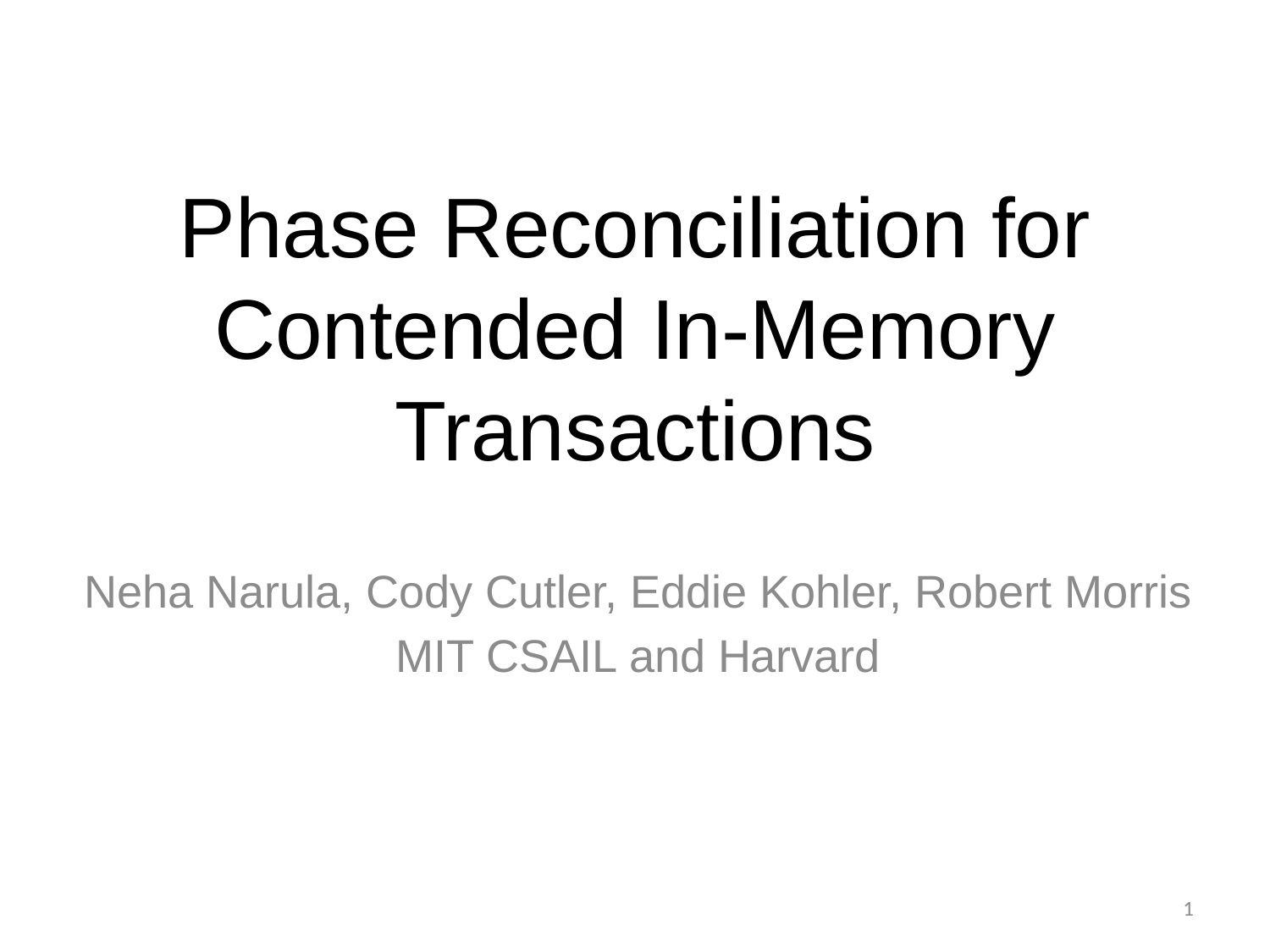

# Phase Reconciliation for Contended In-Memory Transactions
Neha Narula, Cody Cutler, Eddie Kohler, Robert Morris
MIT CSAIL and Harvard
1